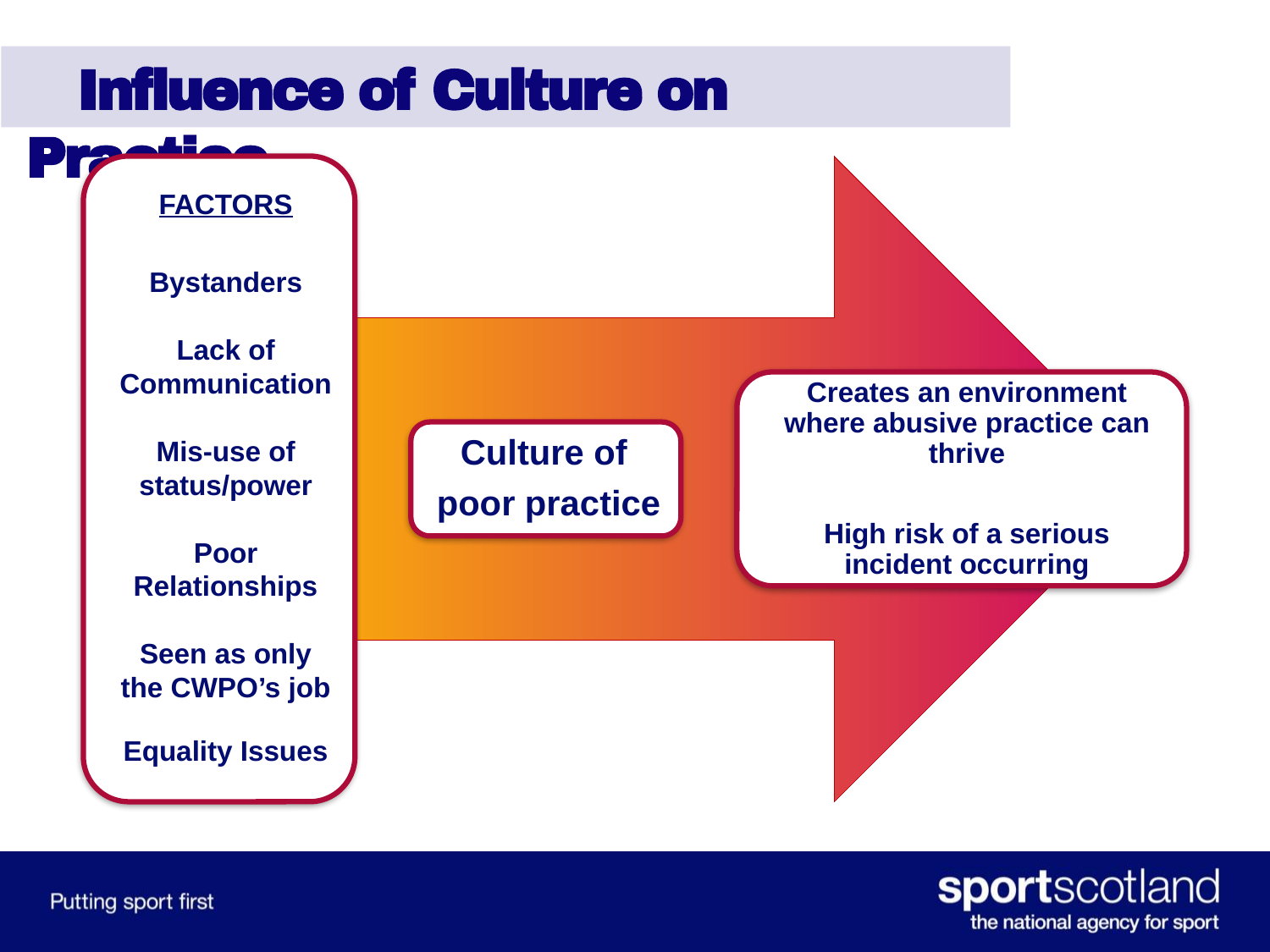

# Influence of Culture on Practice
FACTORS

Bystanders

Lack of Communication

Mis-use of status/power

Poor Relationships

Seen as only the CWPO’s job

Equality Issues
Culture of
poor practice
Creates an environment where abusive practice can thrive

High risk of a serious incident occurring